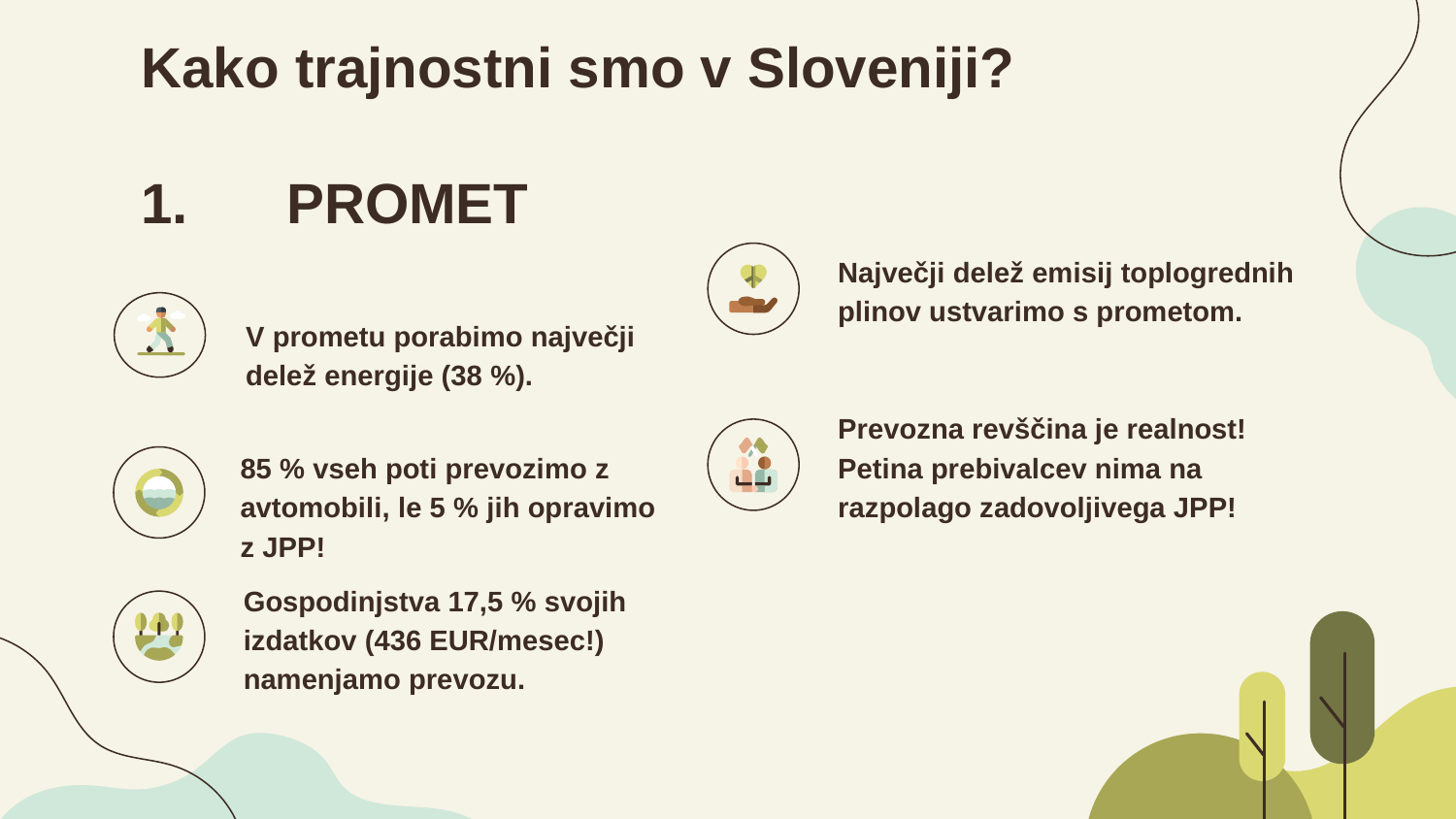

# Kako trajnostni smo v Sloveniji? 1. 	PROMET

Največji delež emisij toplogrednih plinov ustvarimo s prometom.

V prometu porabimo največji delež energije (38 %).

Prevozna revščina je realnost! Petina prebivalcev nima na razpolago zadovoljivega JPP!

85 % vseh poti prevozimo z avtomobili, le 5 % jih opravimo z JPP!

Gospodinjstva 17,5 % svojih izdatkov (436 EUR/mesec!) namenjamo prevozu.